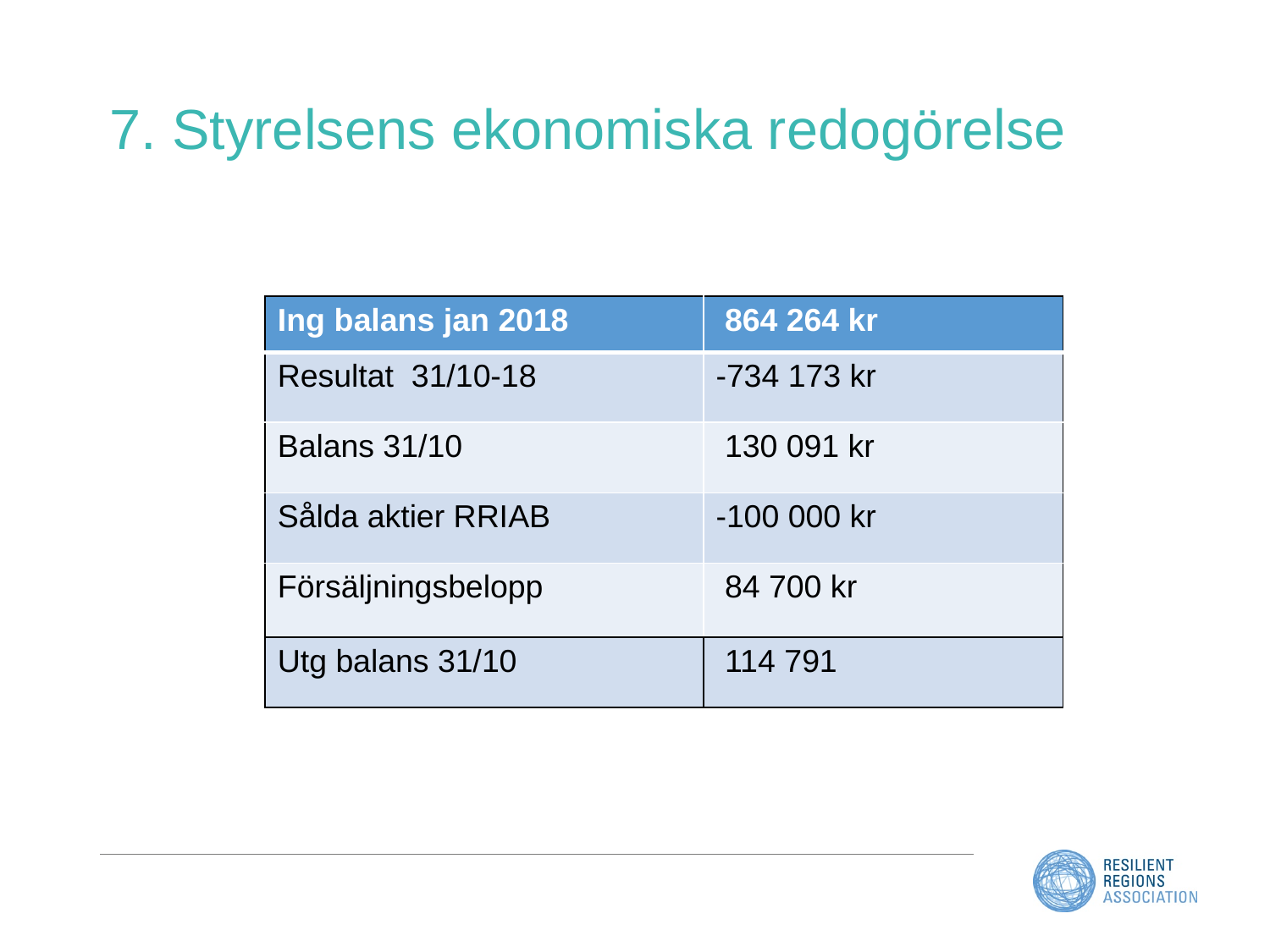

# 7. Styrelsens ekonomiska redogörelse
| Ing balans jan 2018 | 864 264 kr |
| --- | --- |
| Resultat 31/10-18 | -734 173 kr |
| Balans 31/10 | 130 091 kr |
| Sålda aktier RRIAB | -100 000 kr |
| Försäljningsbelopp | 84 700 kr |
| Utg balans 31/10 | 114 791 |